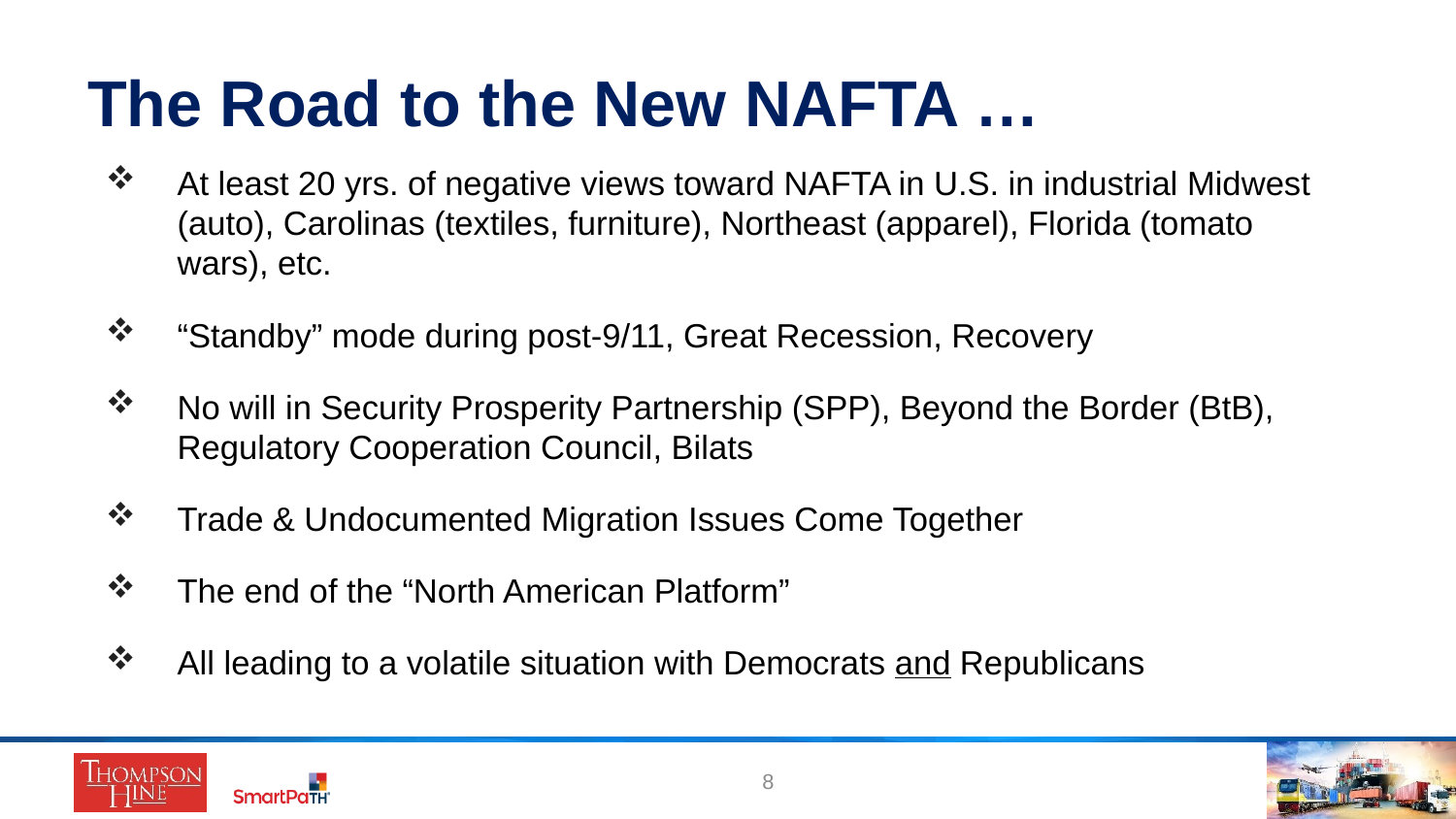

# The Road to the New NAFTA …
At least 20 yrs. of negative views toward NAFTA in U.S. in industrial Midwest (auto), Carolinas (textiles, furniture), Northeast (apparel), Florida (tomato wars), etc.
“Standby” mode during post-9/11, Great Recession, Recovery
No will in Security Prosperity Partnership (SPP), Beyond the Border (BtB), Regulatory Cooperation Council, Bilats
Trade & Undocumented Migration Issues Come Together
The end of the “North American Platform”
All leading to a volatile situation with Democrats and Republicans
8